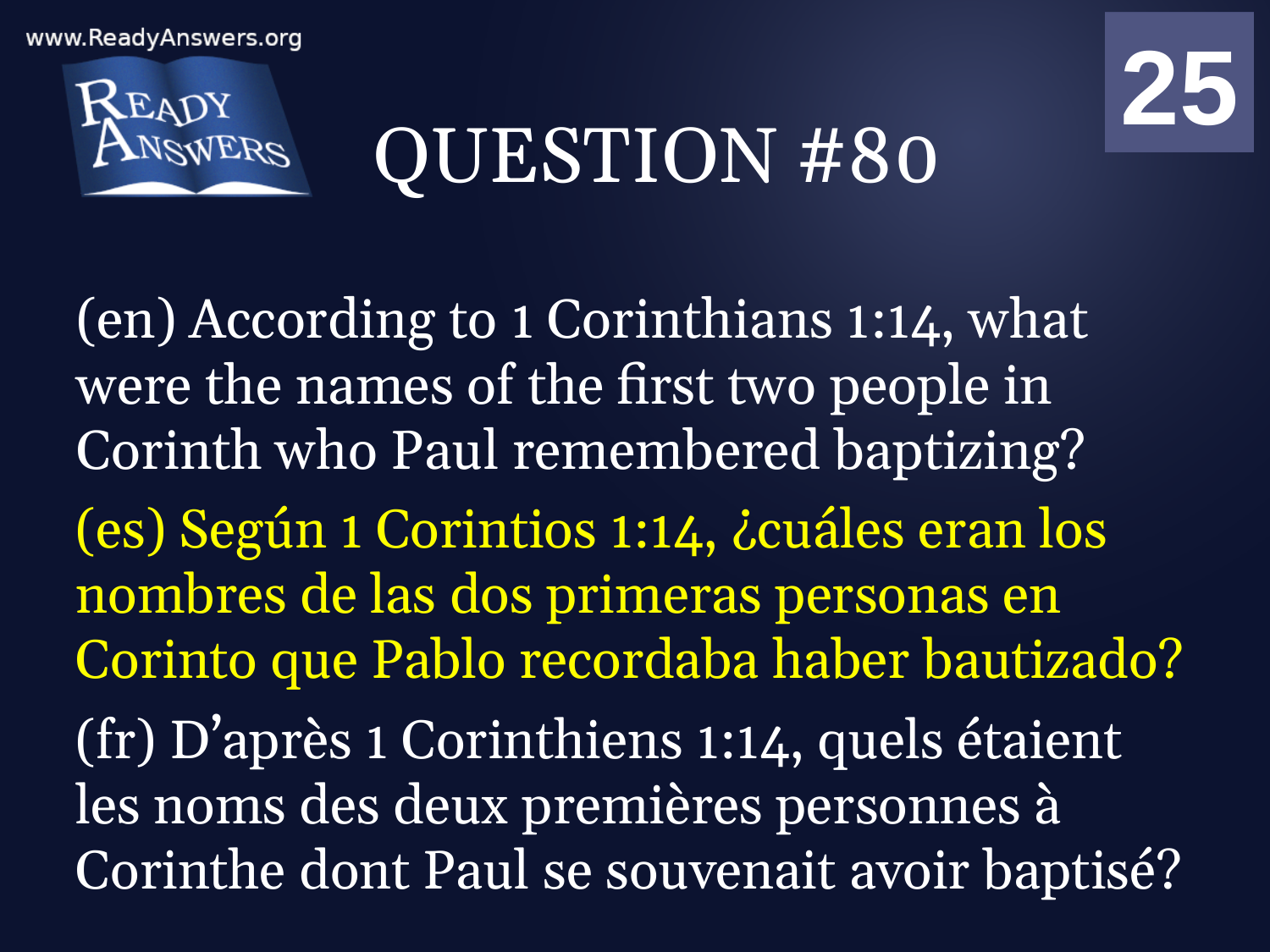

01
02
03
04
05
06
07
08
09
10
11
12
13
14
15
16
17
18
19
20
21
22
23
24
25
00
# QUESTION #80
(en) According to 1 Corinthians 1:14, what were the names of the first two people in Corinth who Paul remembered baptizing?
(es) Según 1 Corintios 1:14, ¿cuáles eran los nombres de las dos primeras personas en Corinto que Pablo recordaba haber bautizado?
(fr) D’après 1 Corinthiens 1:14, quels étaient les noms des deux premières personnes à Corinthe dont Paul se souvenait avoir baptisé?